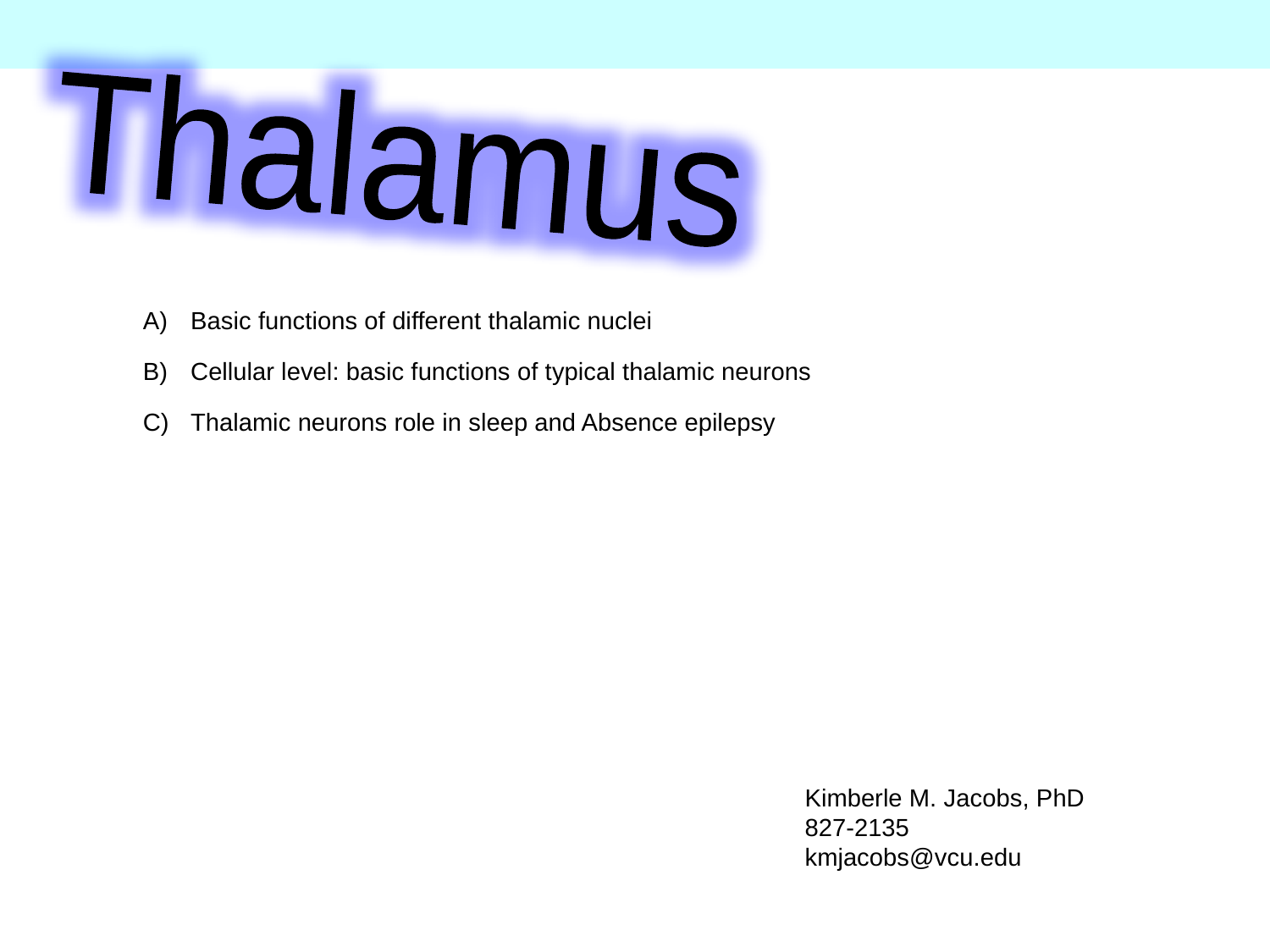

Thalamus
Basic functions of different thalamic nuclei
Cellular level: basic functions of typical thalamic neurons
Thalamic neurons role in sleep and Absence epilepsy
Kimberle M. Jacobs, PhD
827-2135
kmjacobs@vcu.edu